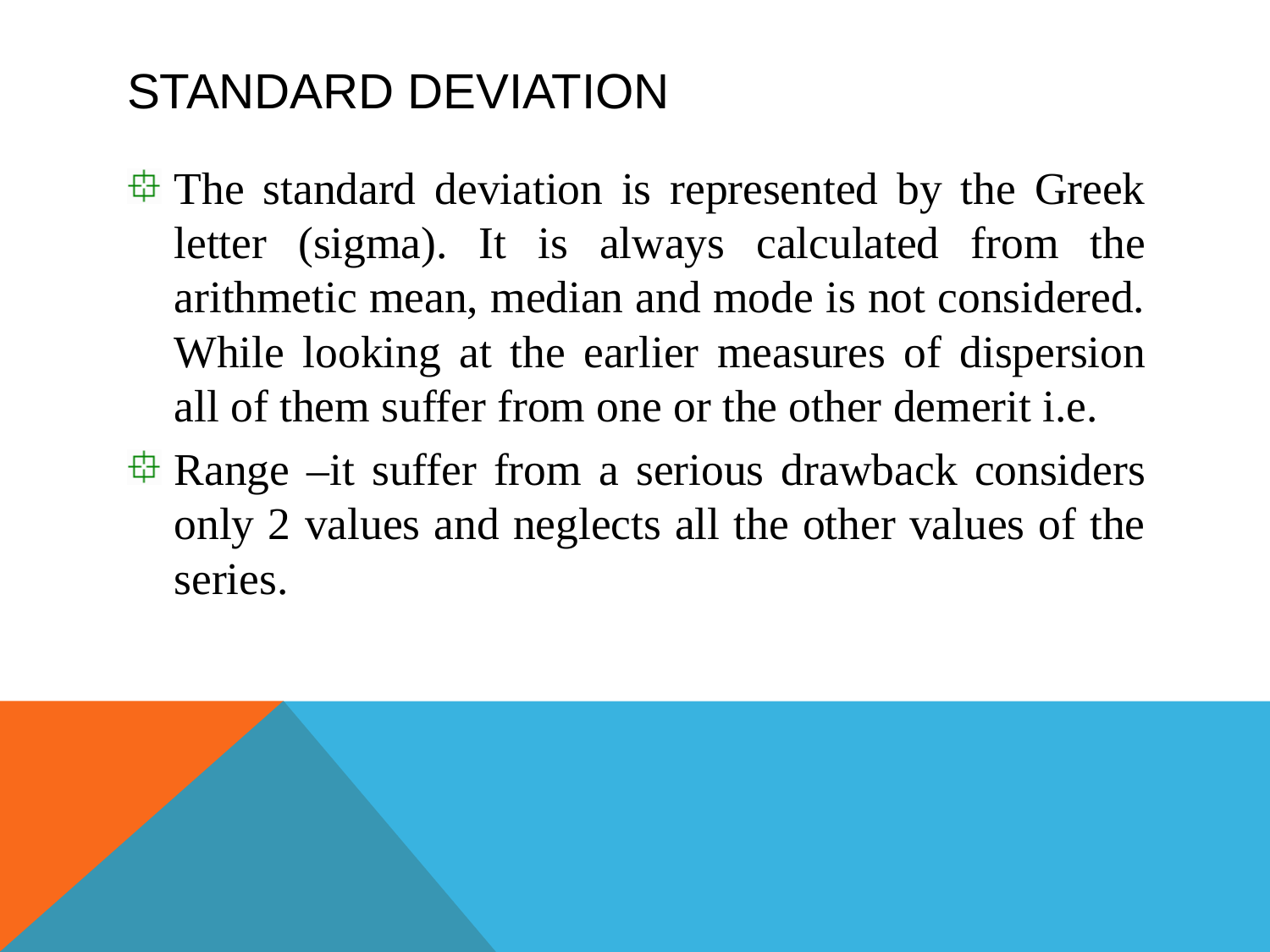

# Standard deviation
The standard deviation is represented by the Greek letter (sigma). It is always calculated from the arithmetic mean, median and mode is not considered. While looking at the earlier measures of dispersion all of them suffer from one or the other demerit i.e.
Range –it suffer from a serious drawback considers only 2 values and neglects all the other values of the series.